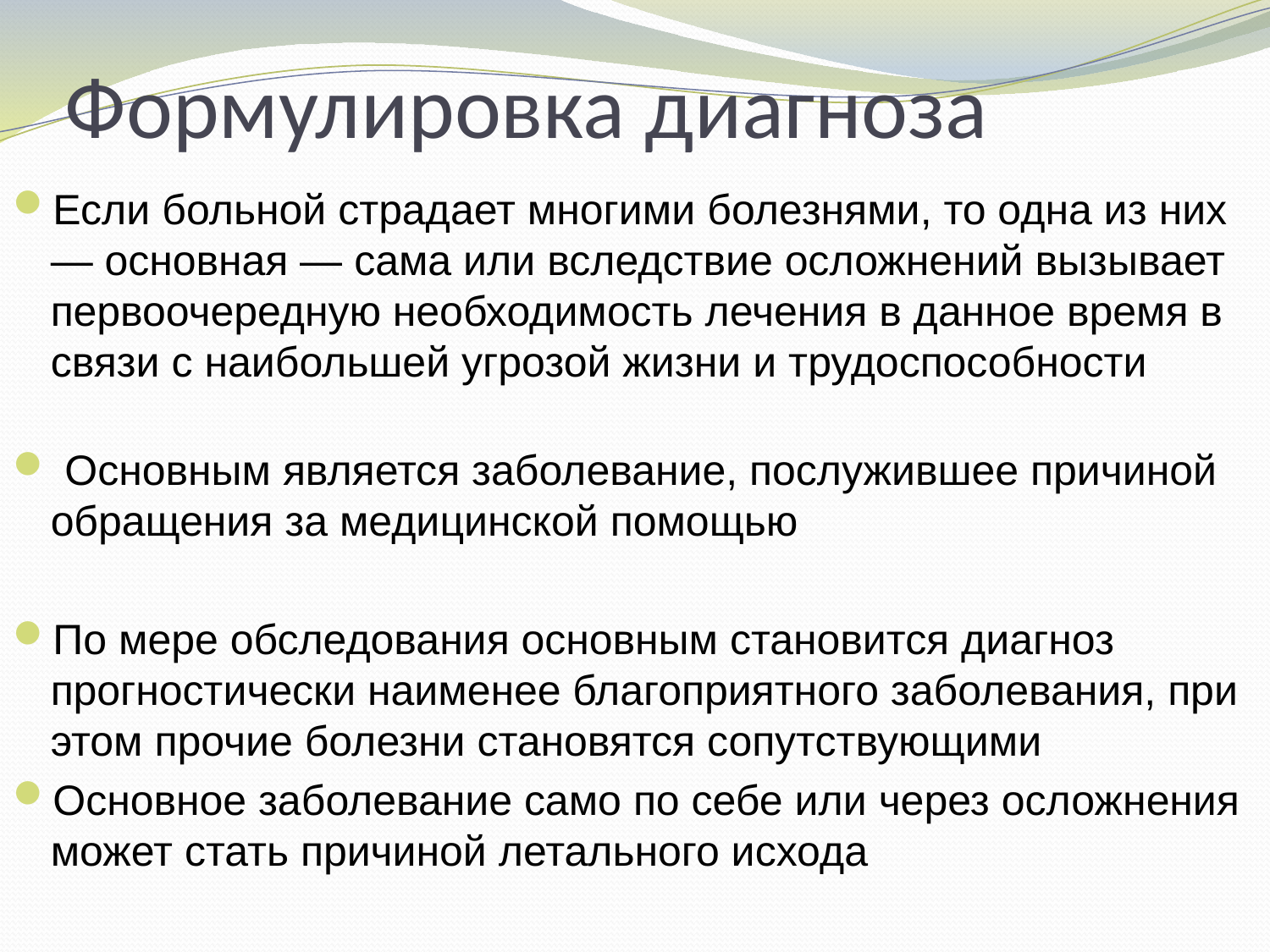

# Формулировка диагноза
Если больной страдает многими болезнями, то одна из них — основная — сама или вследствие осложнений вызывает первоочередную необходимость лечения в данное время в связи с наибольшей угрозой жизни и трудоспособности

 Основным является заболевание, послужившее причиной обращения за медицинской помощью

По мере обследования основным становится диагноз прогностически наименее благоприятного заболевания, при этом прочие болезни становятся сопутствующими
Основное заболевание само по себе или через осложнения может стать причиной летального исхода